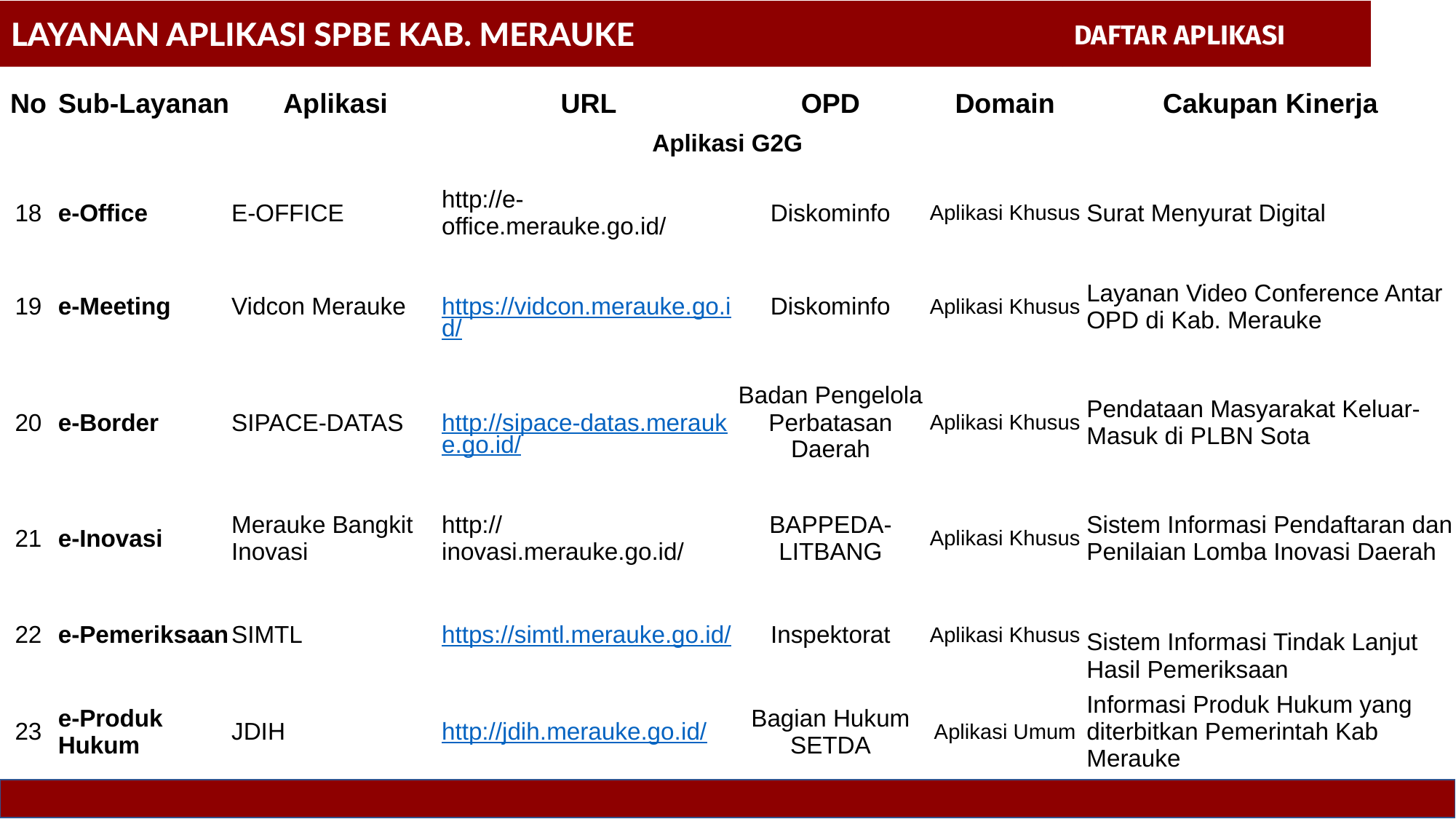

LAYANAN APLIKASI SPBE KAB. MERAUKE
DAFTAR APLIKASI
| No | Sub-Layanan | Aplikasi | URL | OPD | Domain | Cakupan Kinerja |
| --- | --- | --- | --- | --- | --- | --- |
| Aplikasi G2G |  |  |  |  |  |  |
| 18 | e-Office | E-OFFICE | http://e-office.merauke.go.id/ | Diskominfo | Aplikasi Khusus | Surat Menyurat Digital |
| 19 | e-Meeting | Vidcon Merauke | https://vidcon.merauke.go.id/ | Diskominfo | Aplikasi Khusus | Layanan Video Conference Antar OPD di Kab. Merauke |
| 20 | e-Border | SIPACE-DATAS | http://sipace-datas.merauke.go.id/ | Badan Pengelola Perbatasan Daerah | Aplikasi Khusus | Pendataan Masyarakat Keluar-Masuk di PLBN Sota |
| 21 | e-Inovasi | Merauke Bangkit Inovasi | http://inovasi.merauke.go.id/ | BAPPEDA-LITBANG | Aplikasi Khusus | Sistem Informasi Pendaftaran dan Penilaian Lomba Inovasi Daerah |
| 22 | e-Pemeriksaan | SIMTL | https://simtl.merauke.go.id/ | Inspektorat | Aplikasi Khusus | Sistem Informasi Tindak Lanjut Hasil Pemeriksaan |
| 23 | e-Produk Hukum | JDIH | http://jdih.merauke.go.id/ | Bagian Hukum SETDA | Aplikasi Umum | Informasi Produk Hukum yang diterbitkan Pemerintah Kab Merauke |